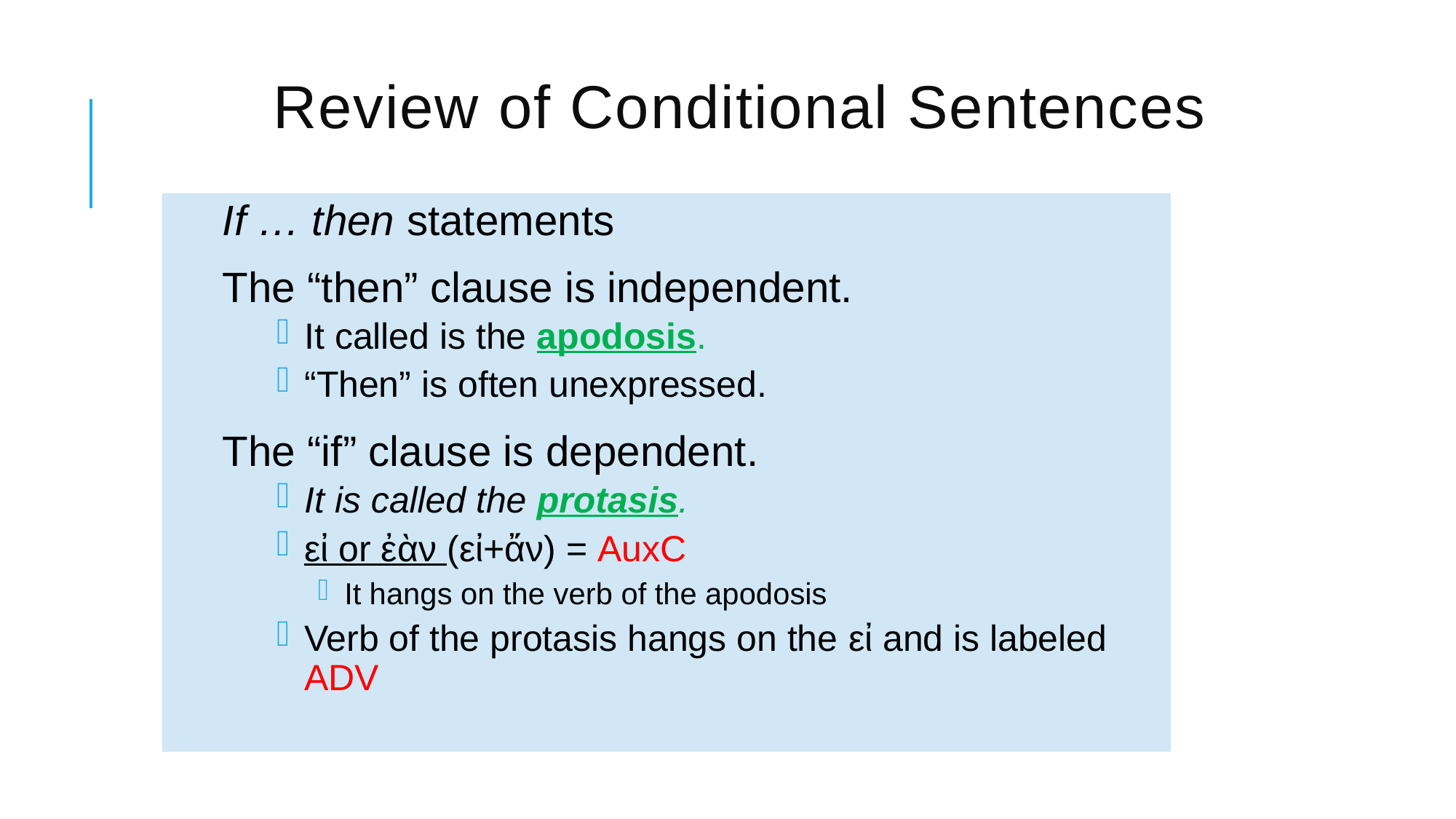

# Review of Conditional Sentences
If … then statements
The “then” clause is independent.
It called is the apodosis.
“Then” is often unexpressed.
The “if” clause is dependent.
It is called the protasis.
εἰ or ἐὰν (εἰ+ἄν) = AuxC
It hangs on the verb of the apodosis
Verb of the protasis hangs on the εἰ and is labeled ADV